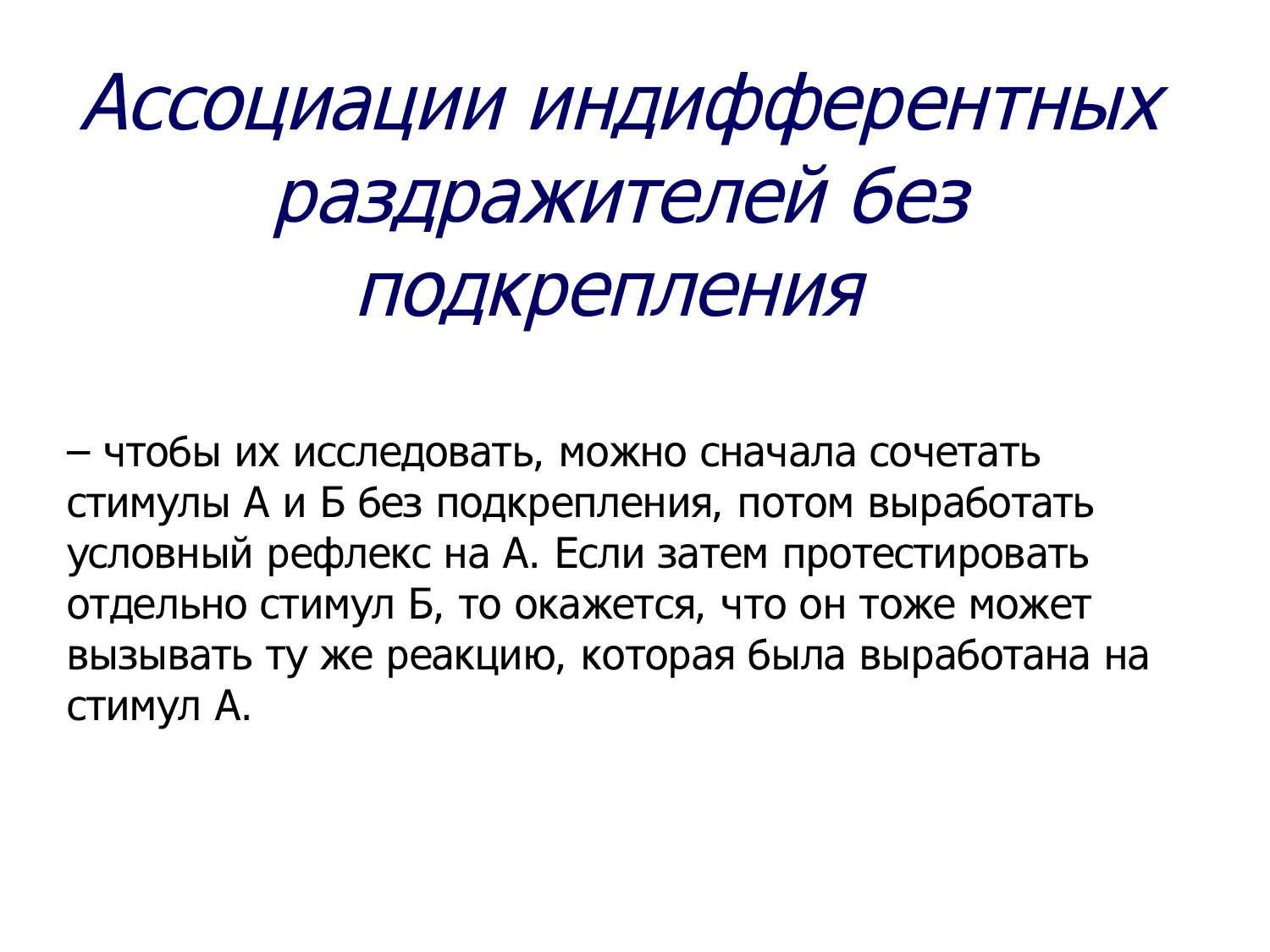

Ассоциации индифферентных раздражителей без подкрепления

– чтобы их исследовать, можно сначала сочетать стимулы А и Б без подкрепления, потом выработать условный рефлекс на А. Если затем протестировать отдельно стимул Б, то окажется, что он тоже может вызывать ту же реакцию, которая была выработана на стимул А.